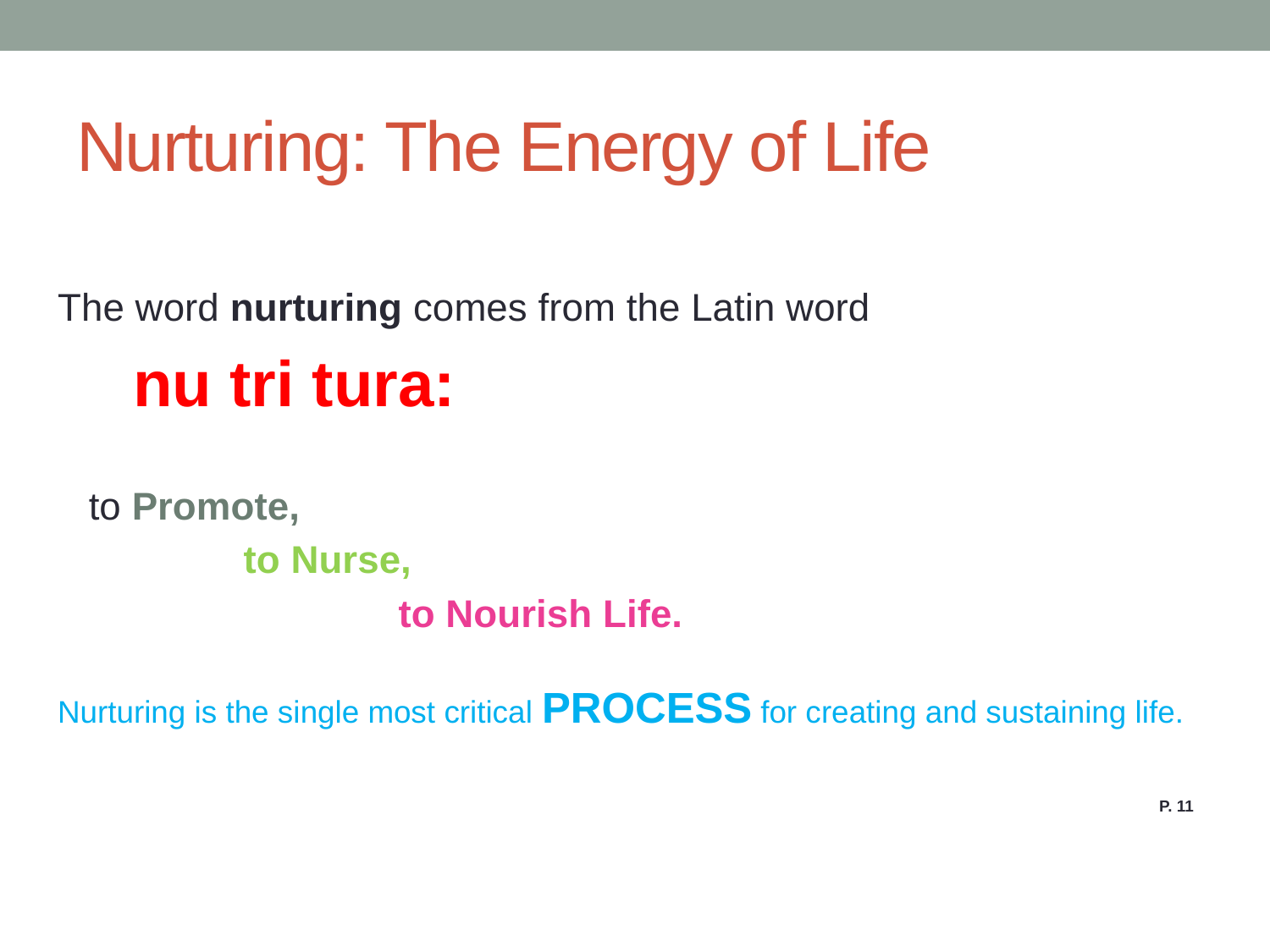

# Nurturing: The Energy of Life

The word nurturing comes from the Latin word
       nu tri tura:

			to Promote,
                		to Nurse,
                         	to Nourish Life.

Nurturing is the single most critical PROCESS for creating and sustaining life.

P. 11